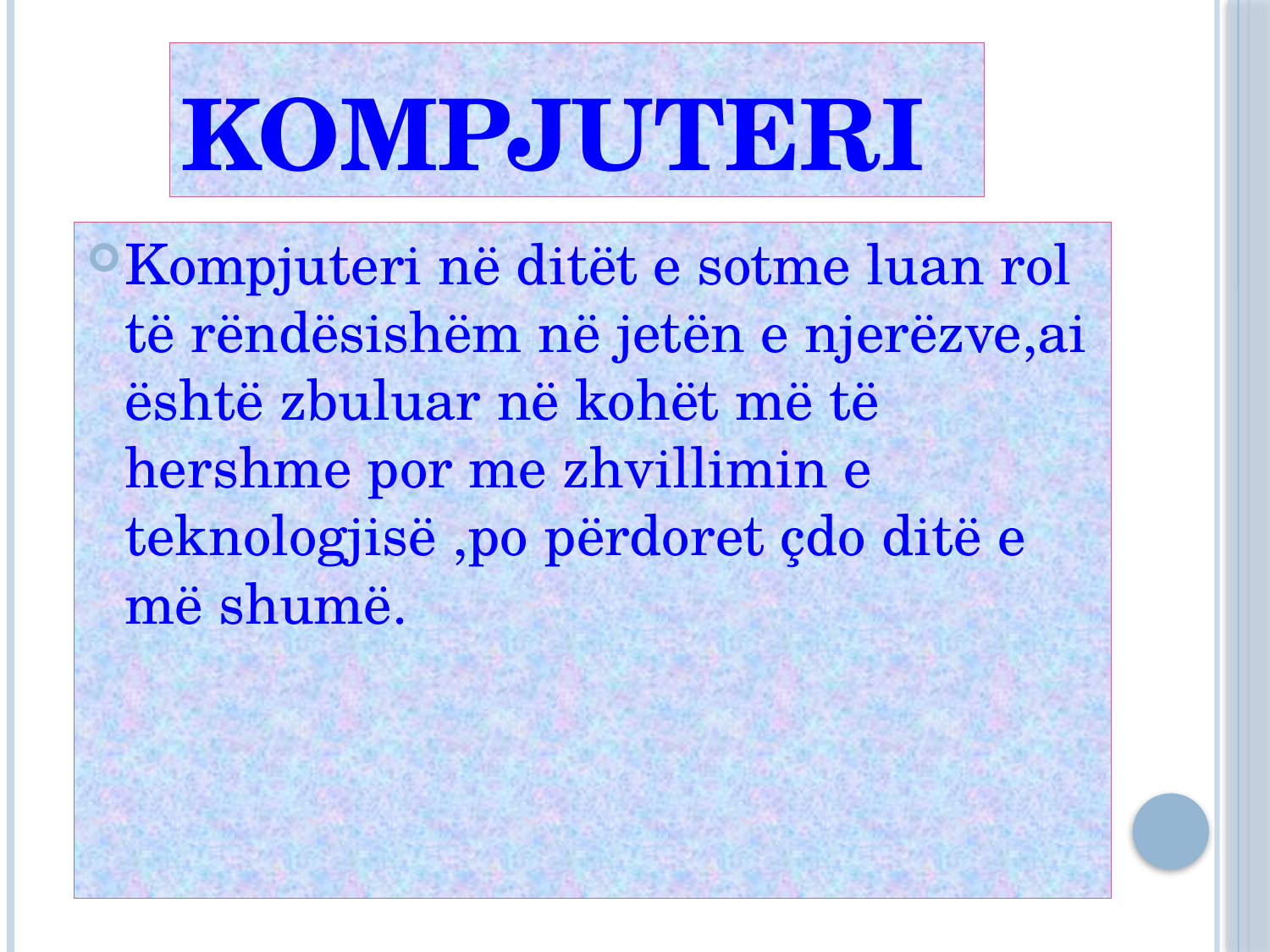

# Kompjuteri
Kompjuteri në ditët e sotme luan rol të rëndësishëm në jetën e njerëzve,ai është zbuluar në kohët më të hershme por me zhvillimin e teknologjisë ,po përdoret çdo ditë e më shumë.